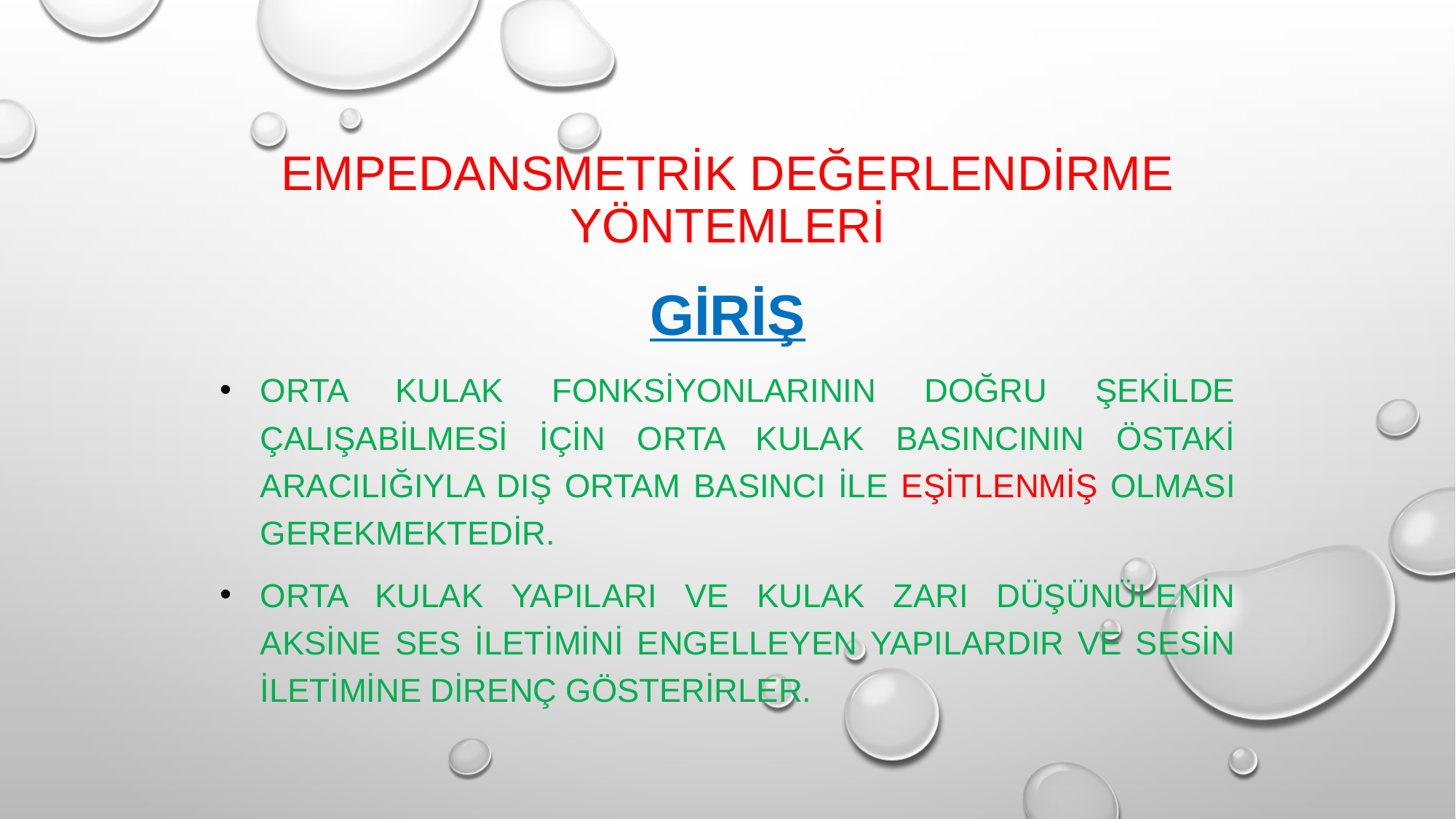

# EMPEDANSMETRİK DEĞERLENDİRME YÖNTEMLERİ
GİRİŞ
ORTA KULAK FONKSİYONLARININ DOĞRU ŞEKİLDE ÇALIŞABİLMESİ İÇİN ORTA KULAK BASINCININ ÖSTAKİ ARACILIĞIYLA DIŞ ORTAM BASINCI İLE EŞİTLENMİŞ OLMASI GEREKMEKTEDİR.
ORTA KULAK YAPILARI VE KULAK ZARI DÜŞÜNÜLENİN AKSİNE SES İLETİMİNİ ENGELLEYEN YAPILARDIR VE SESİN İLETİMİNE DİRENÇ GÖSTERİRLER.